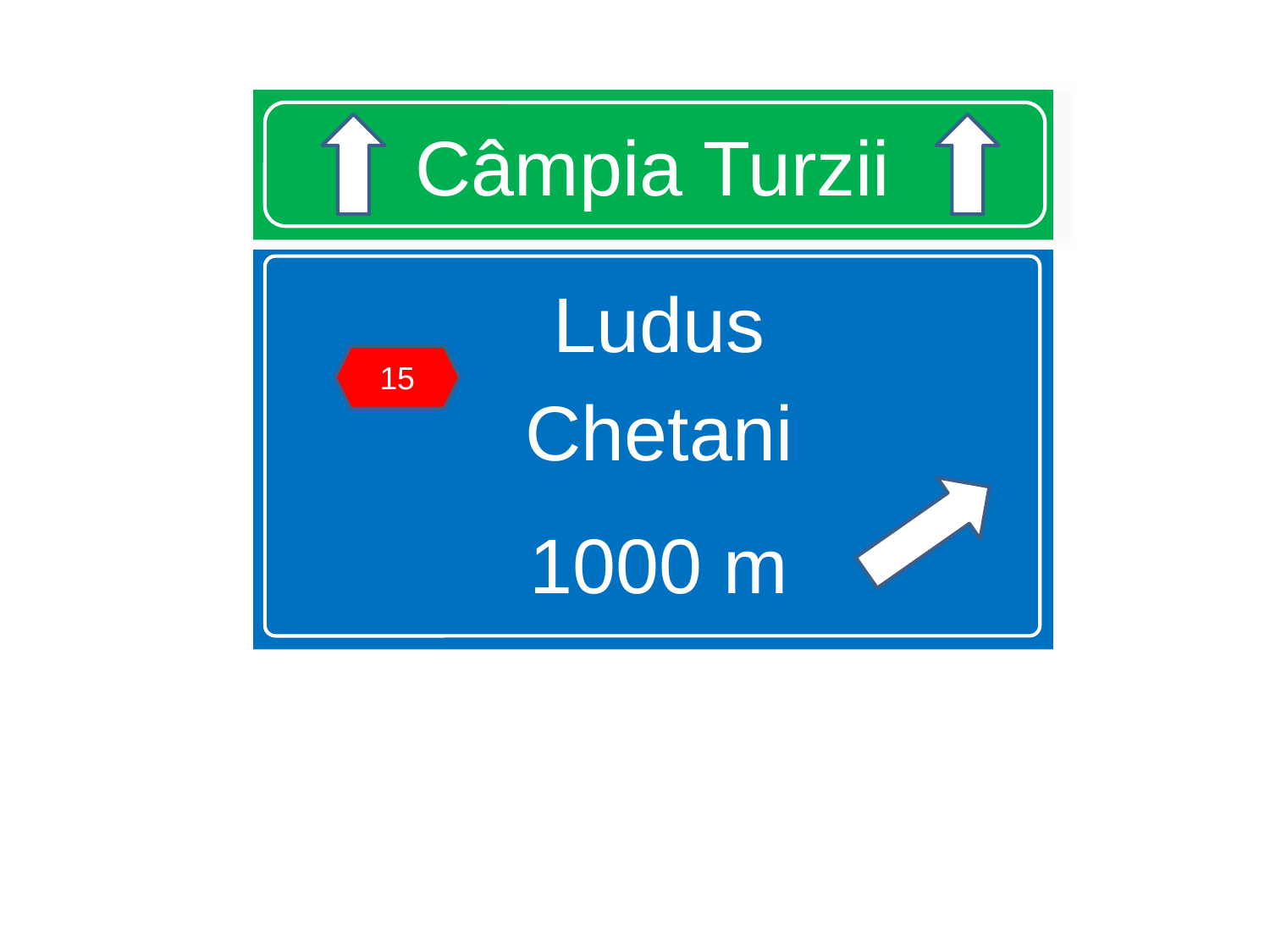

# Câmpia Turzii

Ludus
Chetani

1000 m

15